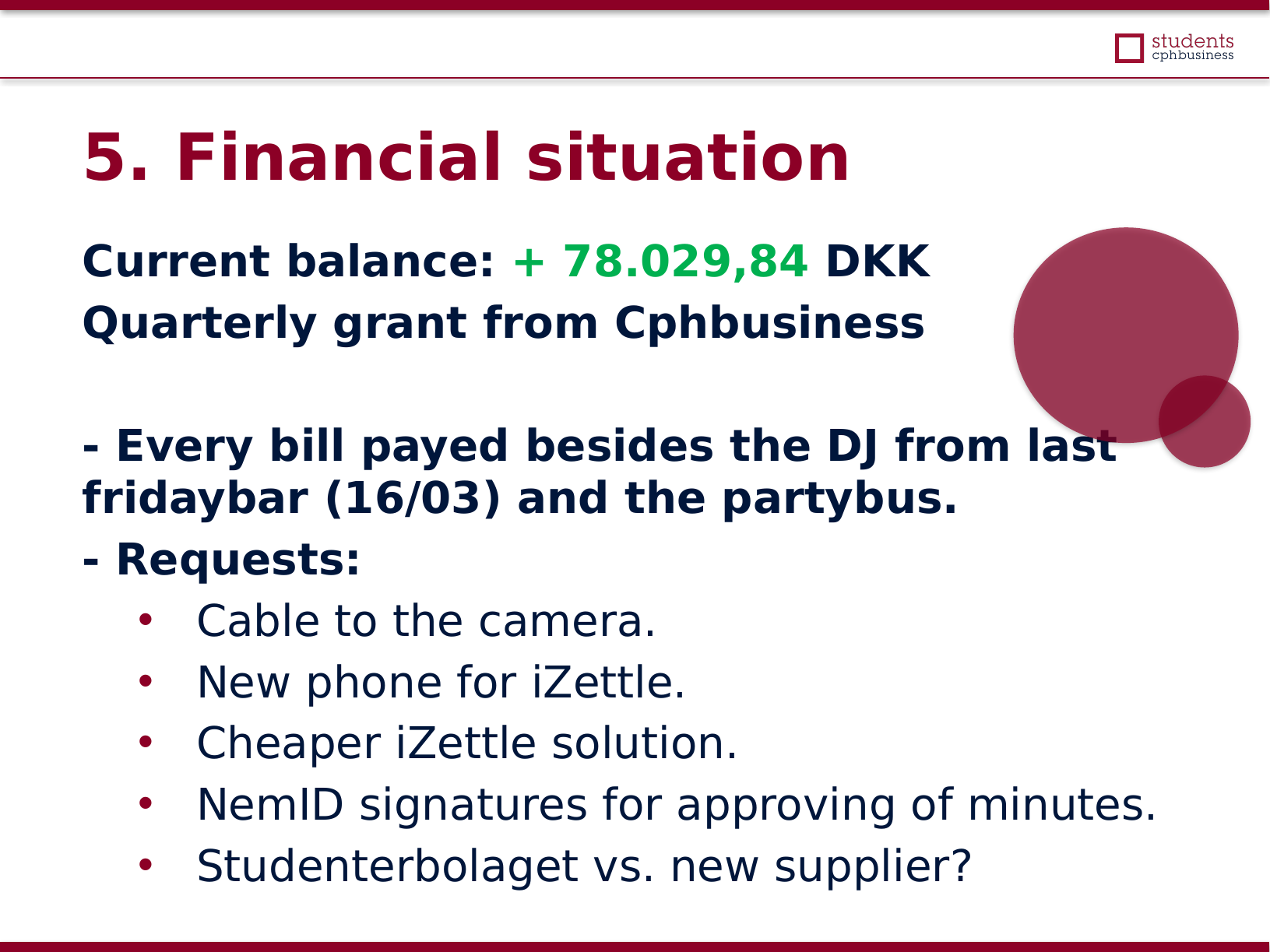

5. Financial situation
Current balance: + 78.029,84 DKK
Quarterly grant from Cphbusiness

- Every bill payed besides the DJ from last fridaybar (16/03) and the partybus.
- Requests:
Cable to the camera.
New phone for iZettle.
Cheaper iZettle solution.
NemID signatures for approving of minutes.
Studenterbolaget vs. new supplier?